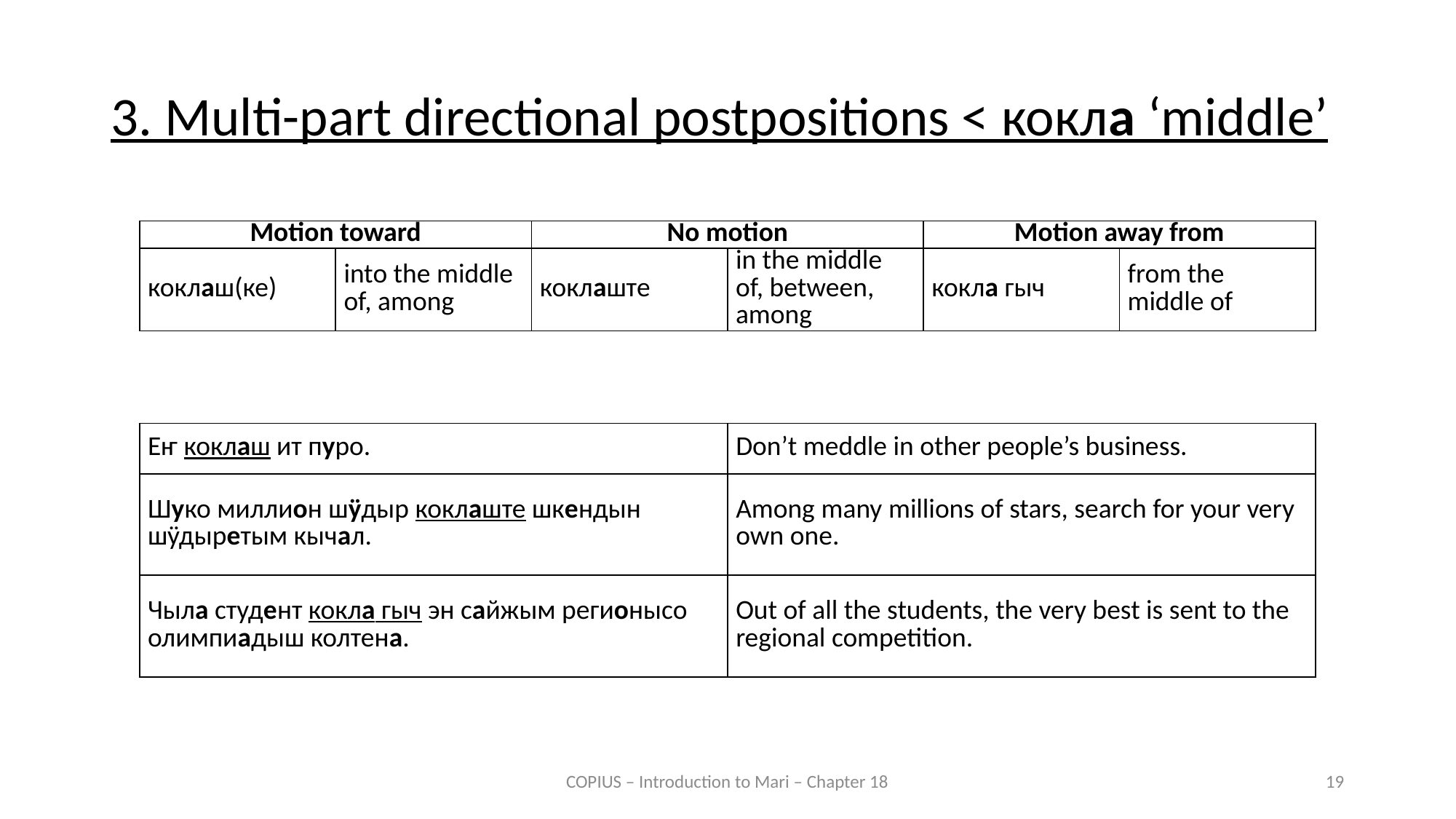

3. Multi-part directional postpositions < кокла ‘middle’
| Motion toward |  | No motion |  | Motion away from |  |
| --- | --- | --- | --- | --- | --- |
| коклаш(ке) | into the middle of, among | коклаште | in the middle of, between, among | кокла гыч | from the middle of |
| Еҥ коклаш ит пуро. | Don’t meddle in other people’s business. |
| --- | --- |
| Шуко миллион шӱдыр коклаште шкендын шӱдыретым кычал. | Among many millions of stars, search for your very own one. |
| Чыла студент кокла гыч эн сайжым регионысо олимпиадыш колтена. | Out of all the students, the very best is sent to the regional competition. |
COPIUS – Introduction to Mari – Chapter 18
19